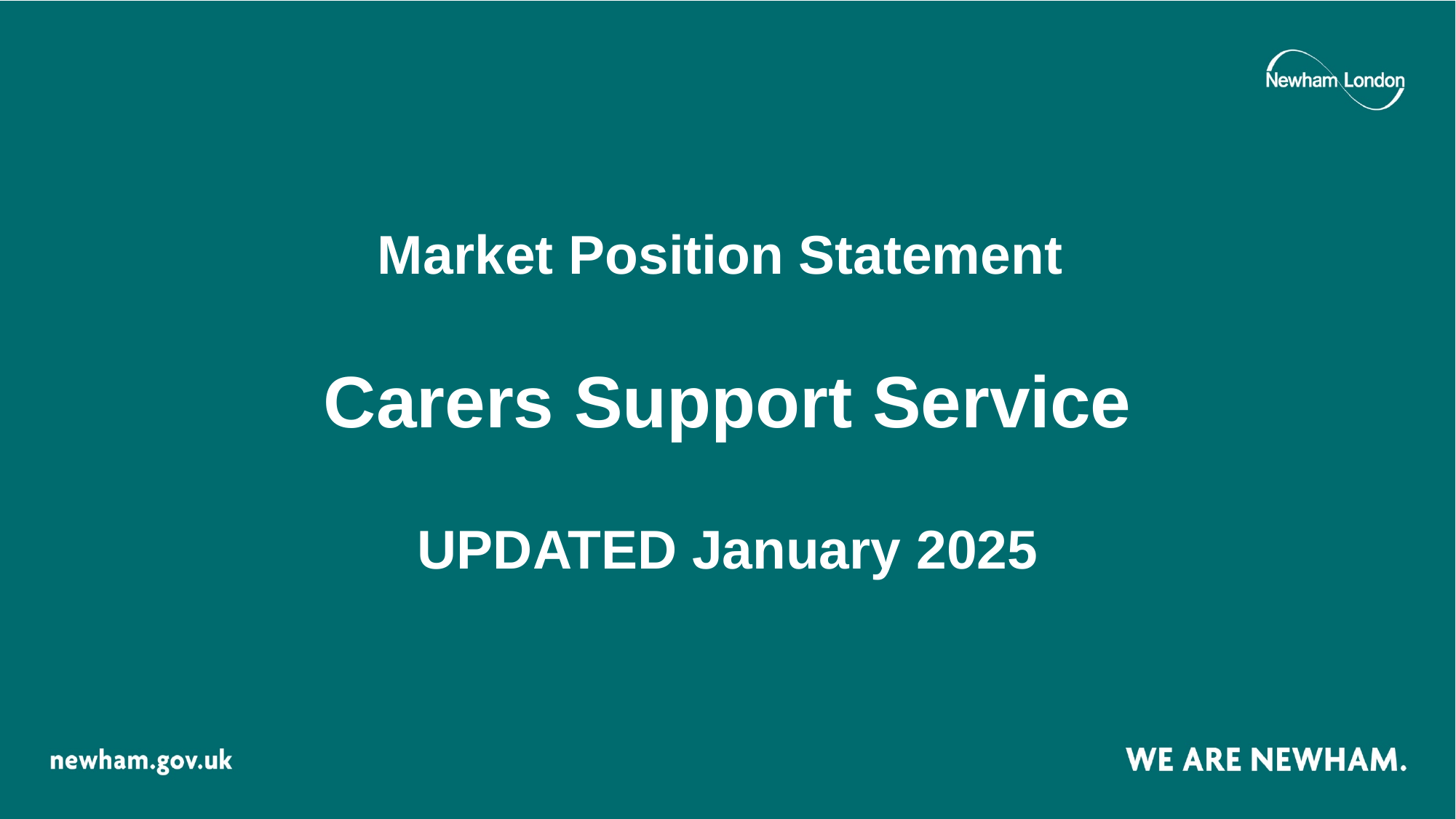

# Market Position Statement Carers Support Service UPDATED January 2025